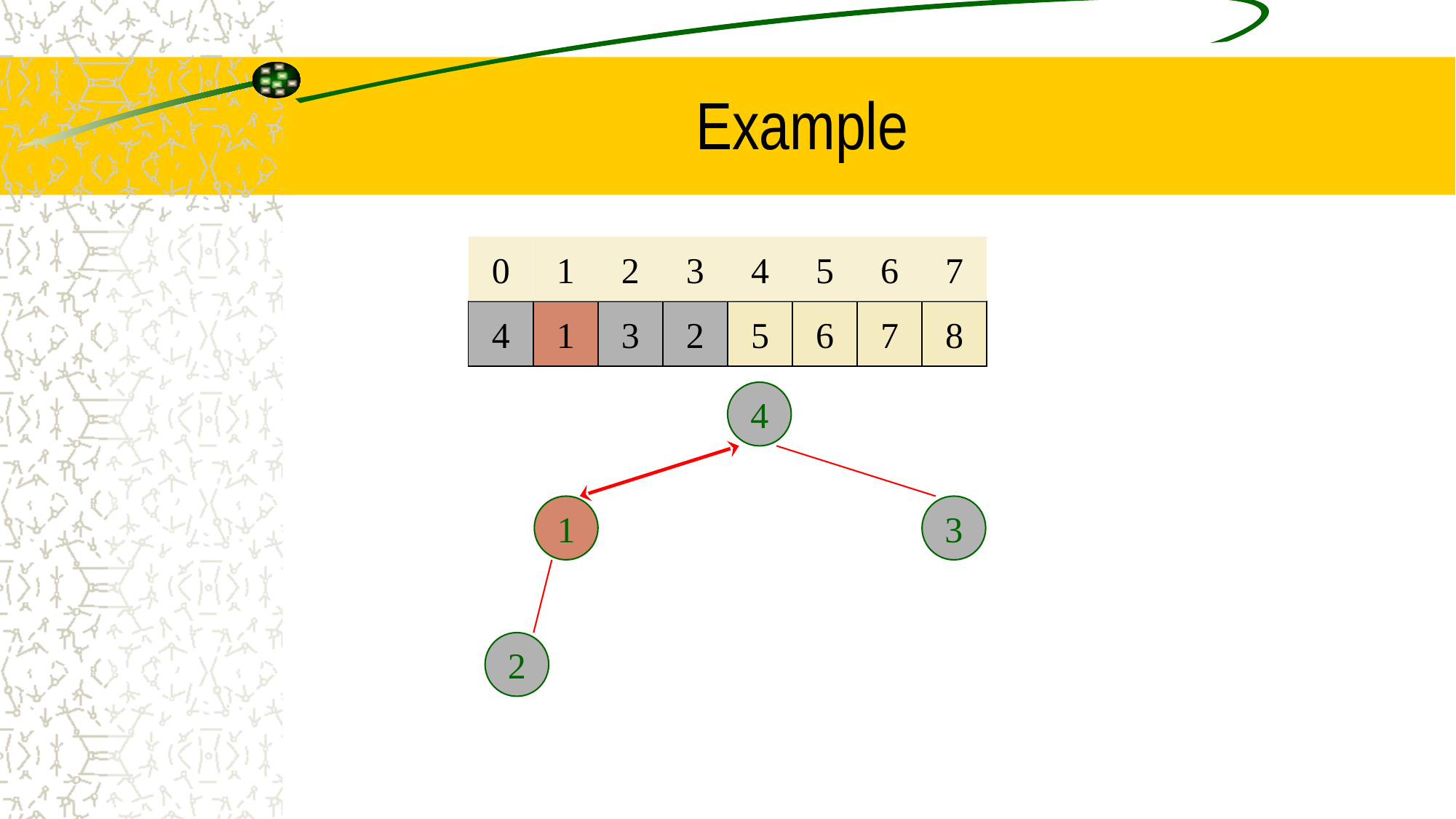

# Example
0
1
2
3
4
5
6
7
4
1
3
2
5
6
7
8
4

1
3

2